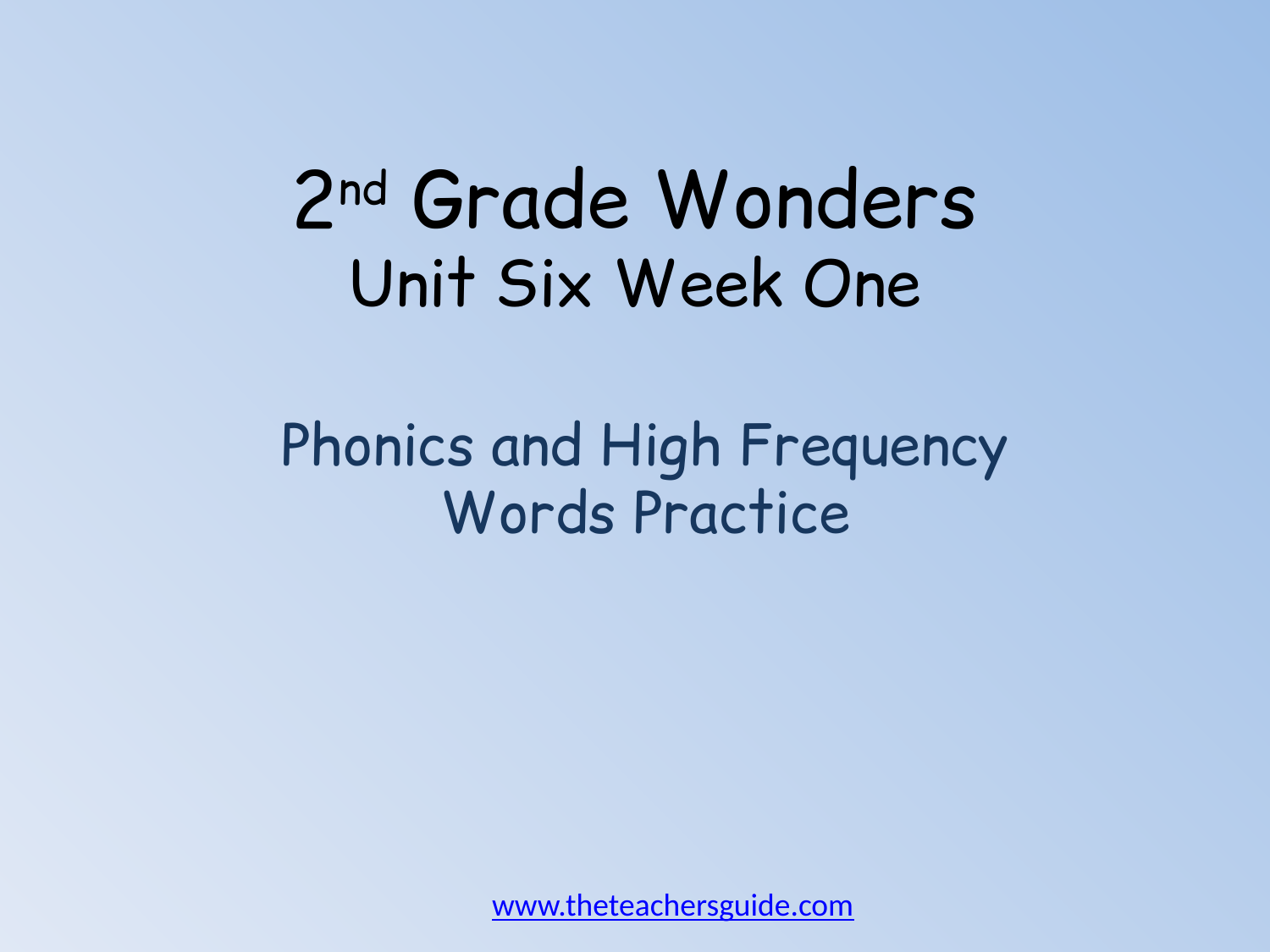

# 2nd Grade Wonders Unit Six Week One
Phonics and High Frequency Words Practice
www.theteachersguide.com